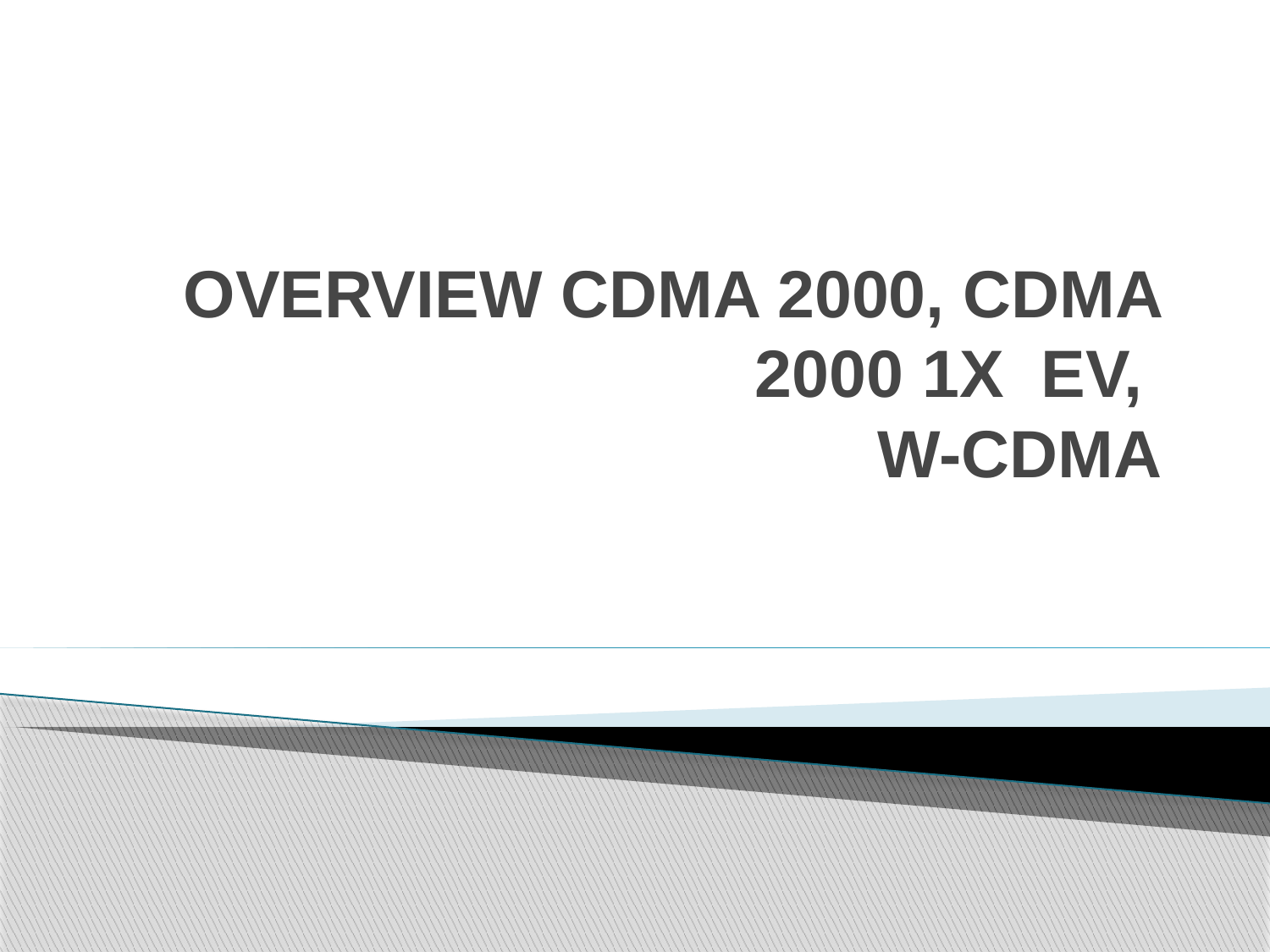

# OVERVIEW CDMA 2000, CDMA 2000 1X  EV, W-CDMA